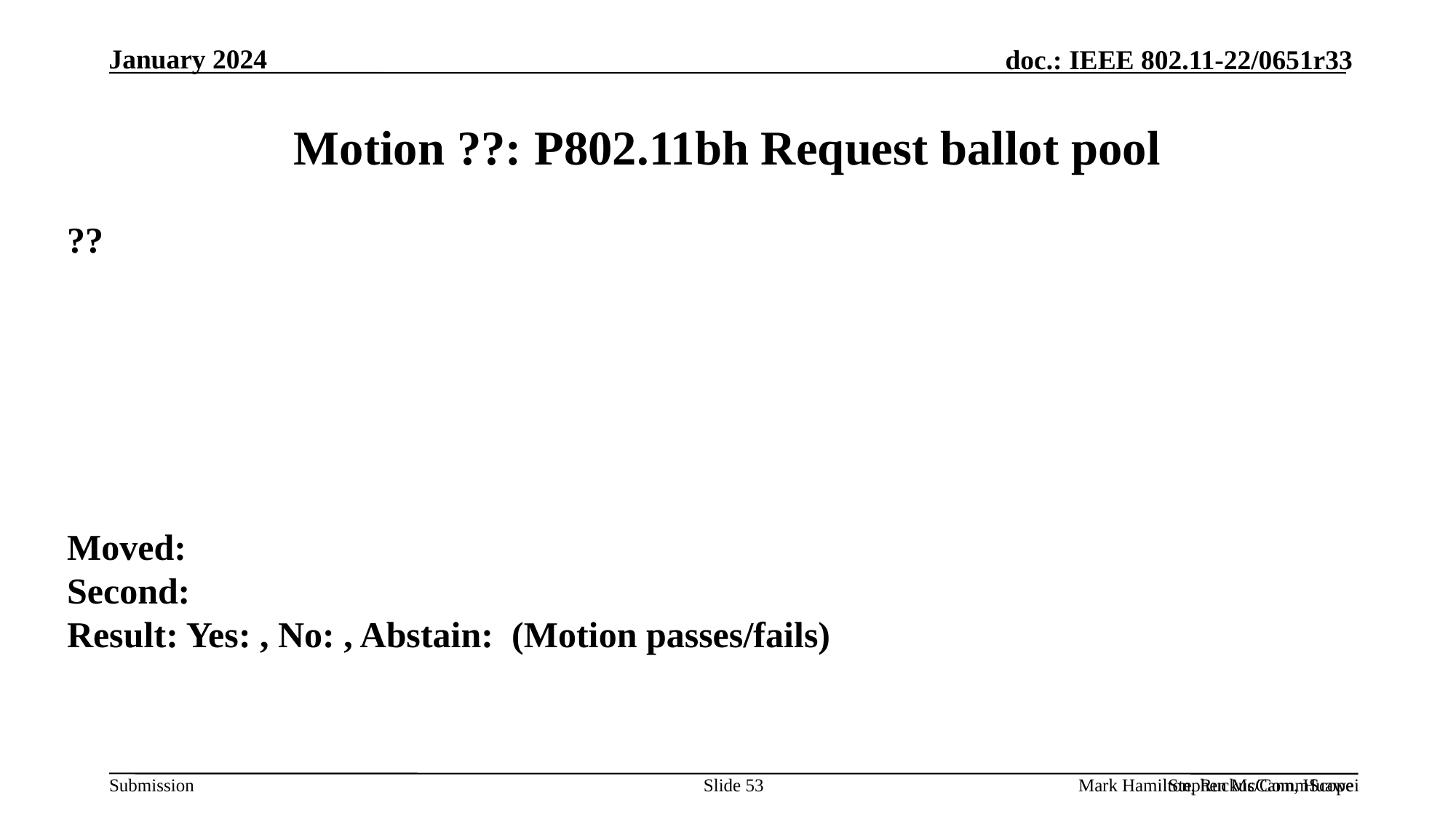

# Motion ??: P802.11bh Request ballot pool
??

Moved:
Second:
Result: Yes: , No: , Abstain:  (Motion passes/fails)

Slide 53
Stephen McCann, Huawei